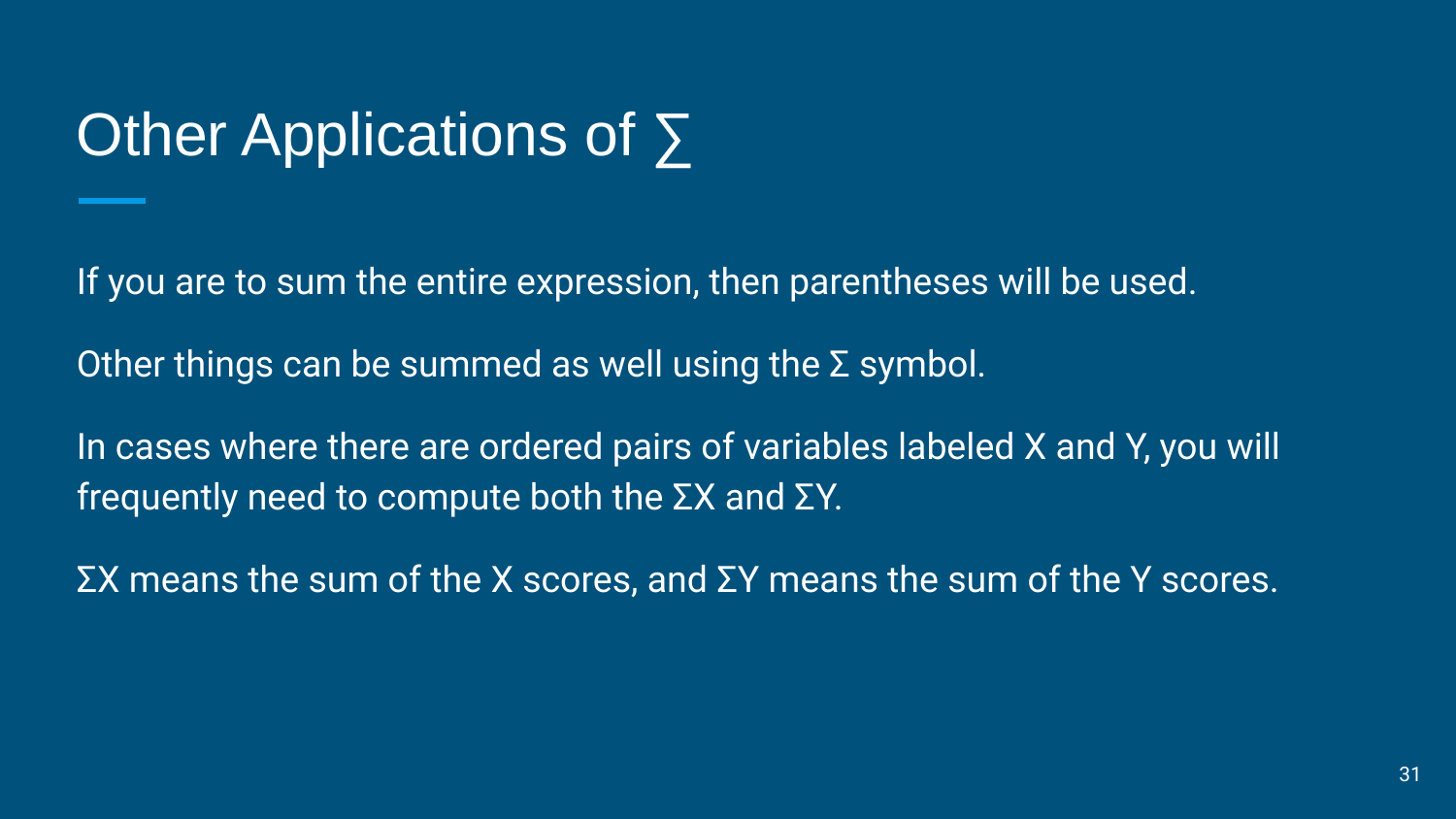

# Other Applications of ∑
If you are to sum the entire expression, then parentheses will be used.
Other things can be summed as well using the Σ symbol.
In cases where there are ordered pairs of variables labeled X and Y, you will frequently need to compute both the ΣX and ΣY.
ΣX means the sum of the X scores, and ΣY means the sum of the Y scores.

31